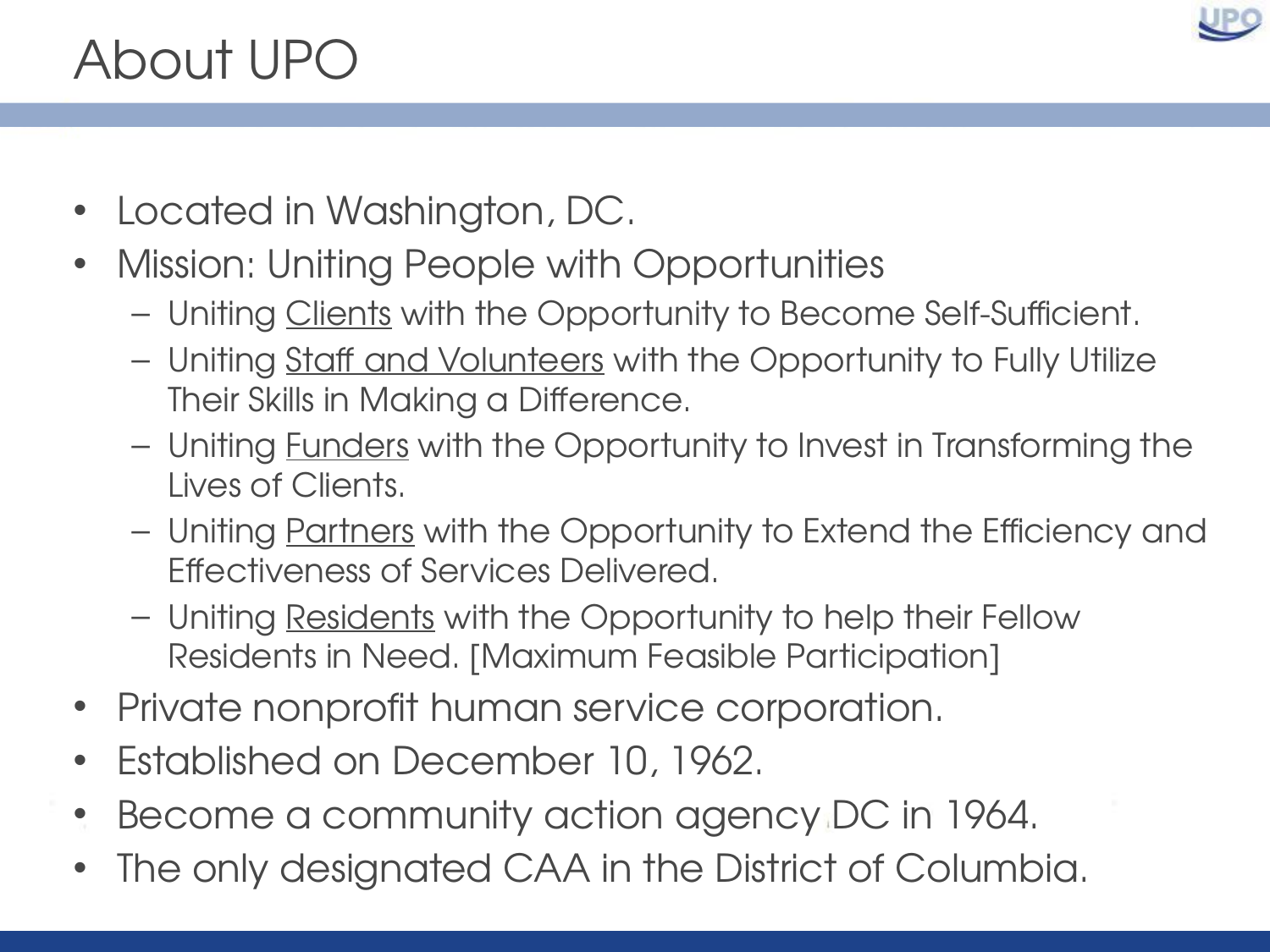

# About UPO
Located in Washington, DC.
Mission: Uniting People with Opportunities
Uniting Clients with the Opportunity to Become Self-Sufficient.
Uniting Staff and Volunteers with the Opportunity to Fully Utilize Their Skills in Making a Difference.
Uniting Funders with the Opportunity to Invest in Transforming the Lives of Clients.
Uniting Partners with the Opportunity to Extend the Efficiency and Effectiveness of Services Delivered.
Uniting Residents with the Opportunity to help their Fellow Residents in Need. [Maximum Feasible Participation]
Private nonprofit human service corporation.
Established on December 10, 1962.
Become a community action agency DC in 1964.
The only designated CAA in the District of Columbia.